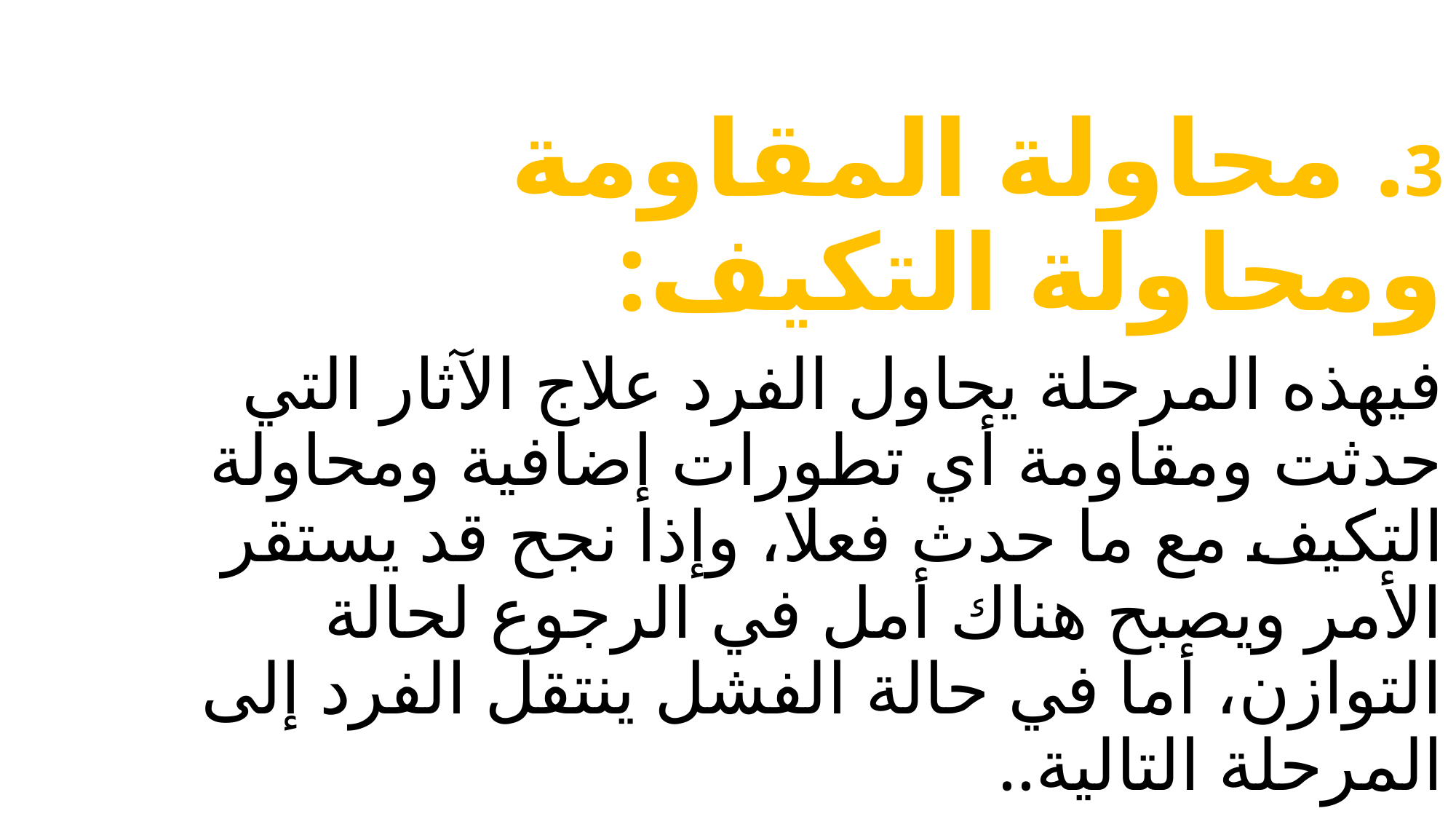

3. محاولة المقاومة ومحاولة التكيف:
فيهذه المرحلة يحاول الفرد علاج الآثار التي حدثت ومقاومة أي تطورات إضافية ومحاولة التكيف مع ما حدث فعلا، وإذا نجح قد يستقر الأمر ويصبح هناك أمل في الرجوع لحالة التوازن، أما في حالة الفشل ينتقل الفرد إلى المرحلة التالية..